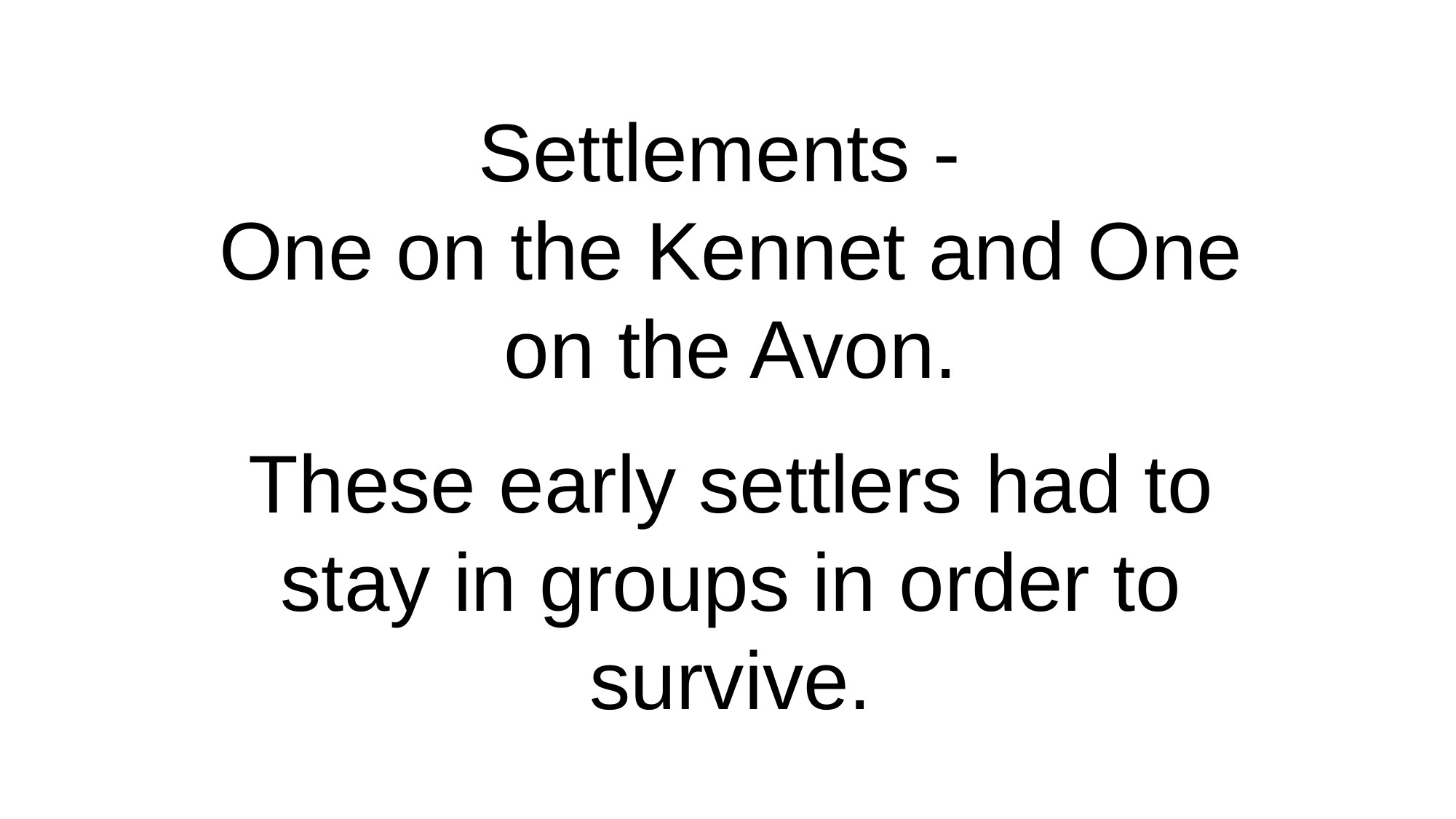

Settlements -
One on the Kennet and One on the Avon.

These early settlers had to stay in groups in order to survive.